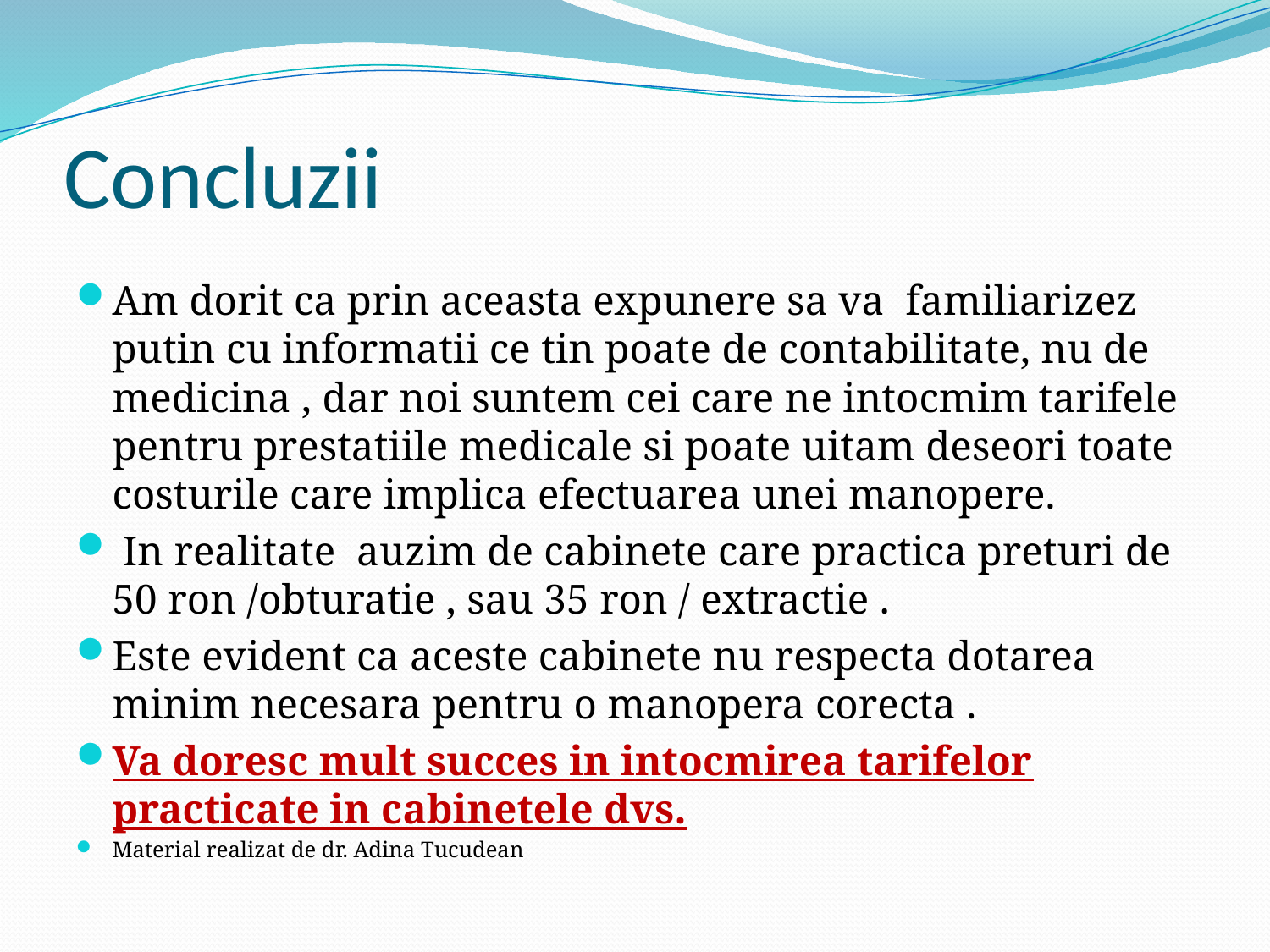

# Concluzii
Am dorit ca prin aceasta expunere sa va  familiarizez putin cu informatii ce tin poate de contabilitate, nu de medicina , dar noi suntem cei care ne intocmim tarifele pentru prestatiile medicale si poate uitam deseori toate costurile care implica efectuarea unei manopere.
 In realitate  auzim de cabinete care practica preturi de 50 ron /obturatie , sau 35 ron / extractie .
Este evident ca aceste cabinete nu respecta dotarea minim necesara pentru o manopera corecta .
Va doresc mult succes in intocmirea tarifelor practicate in cabinetele dvs.
Material realizat de dr. Adina Tucudean